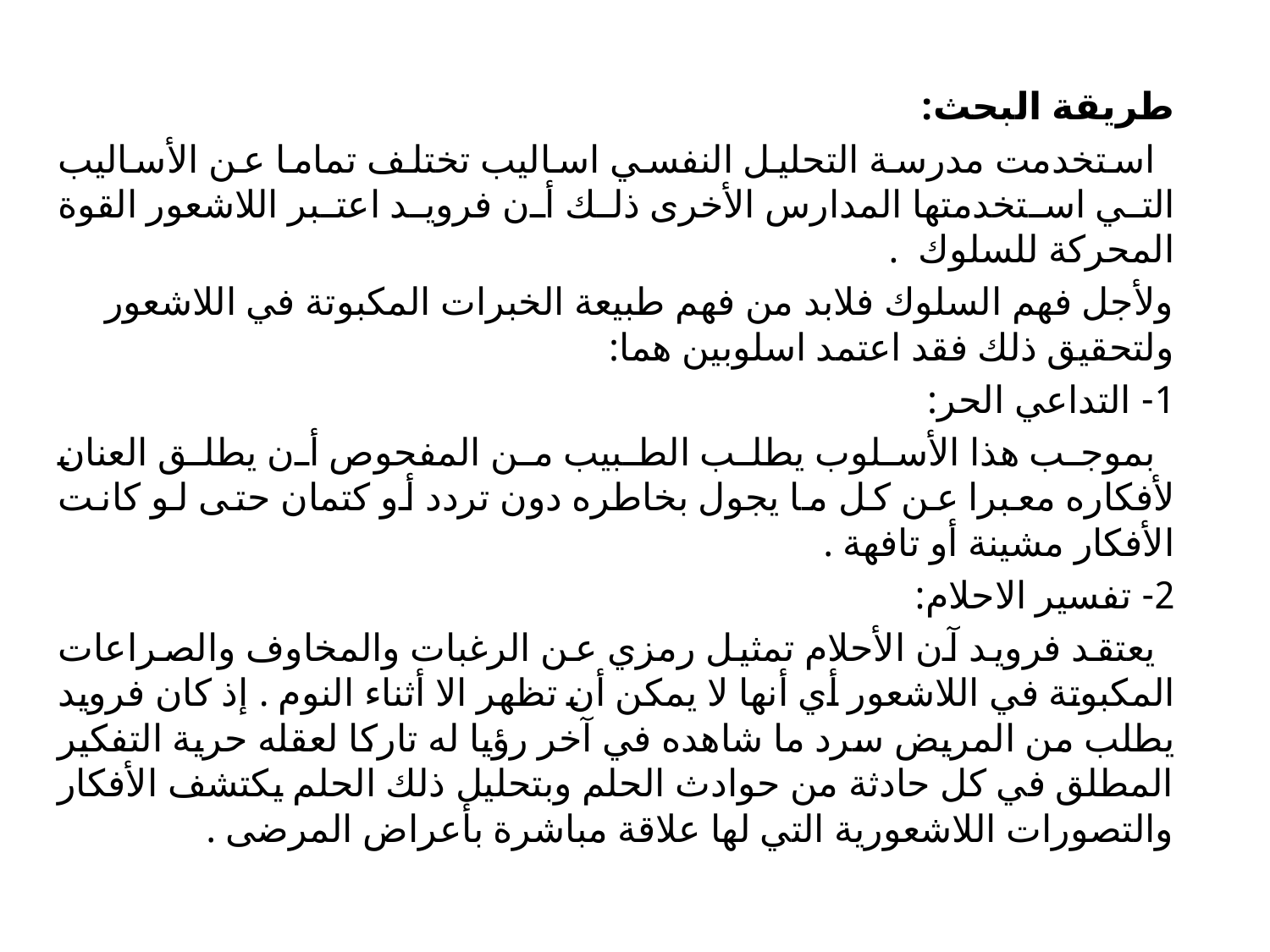

طريقة البحث:
  استخدمت مدرسة التحليل النفسي اساليب تختلف تماما عن الأساليب التي استخدمتها المدارس الأخرى ذلك أن فرويد اعتبر اللاشعور القوة المحركة للسلوك  .
ولأجل فهم السلوك فلابد من فهم طبيعة الخبرات المكبوتة في اللاشعور ولتحقيق ذلك فقد اعتمد اسلوبين هما:
1- التداعي الحر:
  بموجب هذا الأسلوب يطلب الطبيب من المفحوص أن يطلق العنان لأفكاره معبرا عن كل ما يجول بخاطره دون تردد أو كتمان حتى لو كانت الأفكار مشينة أو تافهة .
2- تفسير الاحلام:
  يعتقد فرويد آن الأحلام تمثيل رمزي عن الرغبات والمخاوف والصراعات المكبوتة في اللاشعور أي أنها لا يمكن أن تظهر الا أثناء النوم . إذ كان فرويد يطلب من المريض سرد ما شاهده في آخر رؤيا له تاركا لعقله حرية التفكير المطلق في كل حادثة من حوادث الحلم وبتحليل ذلك الحلم يكتشف الأفكار والتصورات اللاشعورية التي لها علاقة مباشرة بأعراض المرضى .